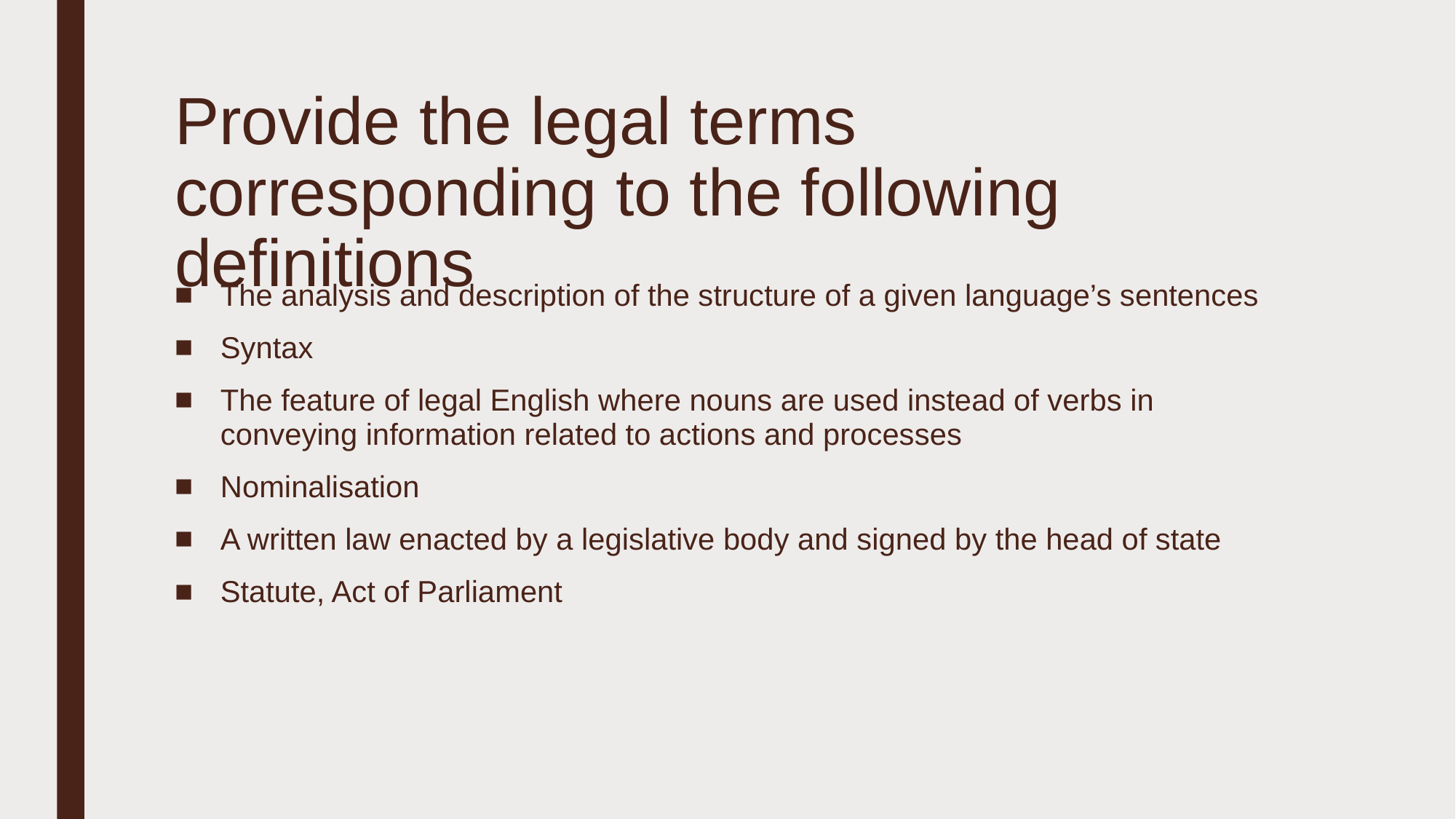

# Provide the legal terms corresponding to the following definitions
The analysis and description of the structure of a given language’s sentences
Syntax
The feature of legal English where nouns are used instead of verbs in conveying information related to actions and processes
Nominalisation
A written law enacted by a legislative body and signed by the head of state
Statute, Act of Parliament